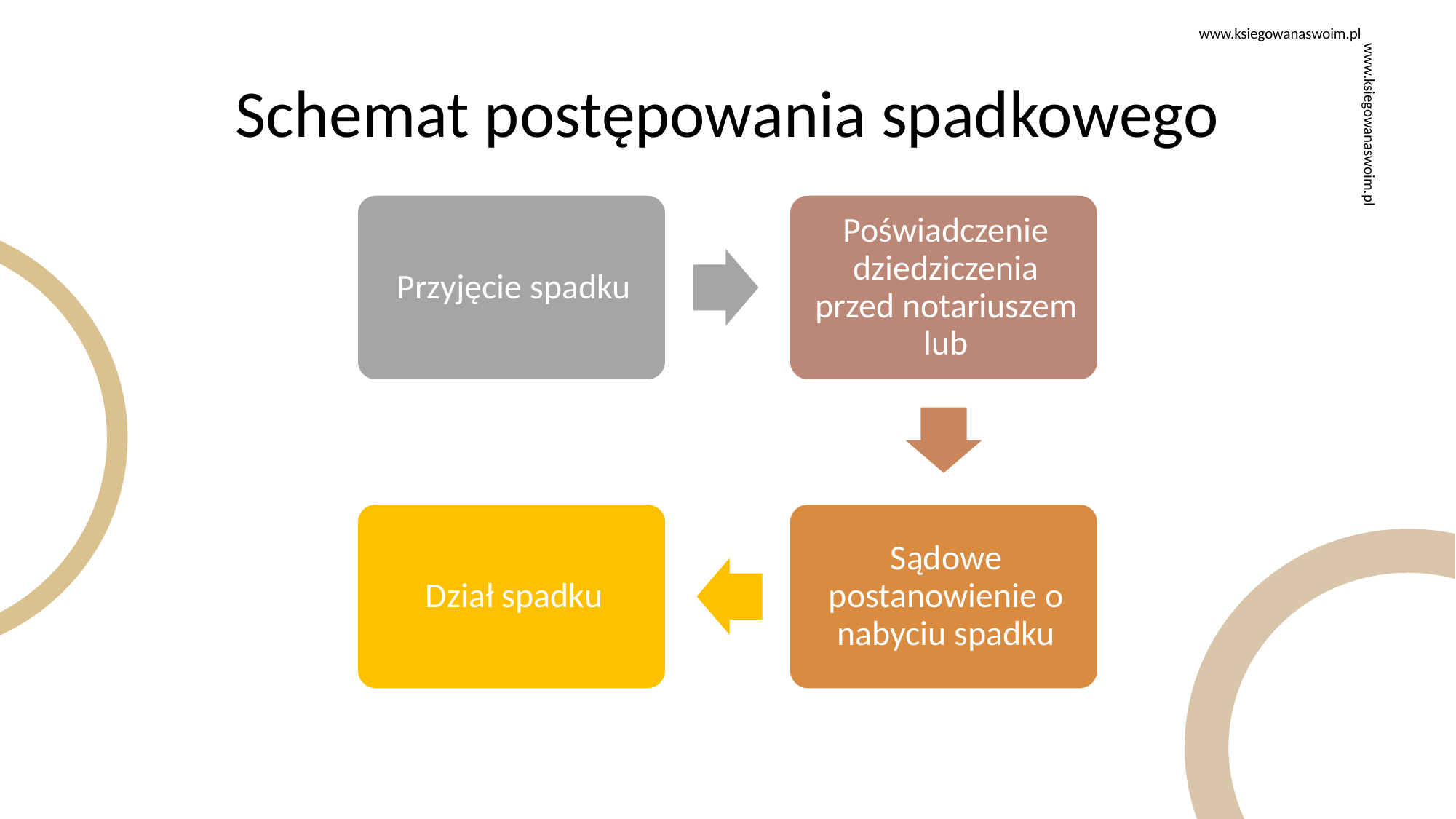

www.ksiegowanaswoim.pl
# Schemat postępowania spadkowego
Przyjęcie spadku

Poświadczenie dziedziczenia przed notariuszem lub

Sądowe postanowienie o nabyciu spadku

Dział spadku

www.ksiegowanaswoim.pl